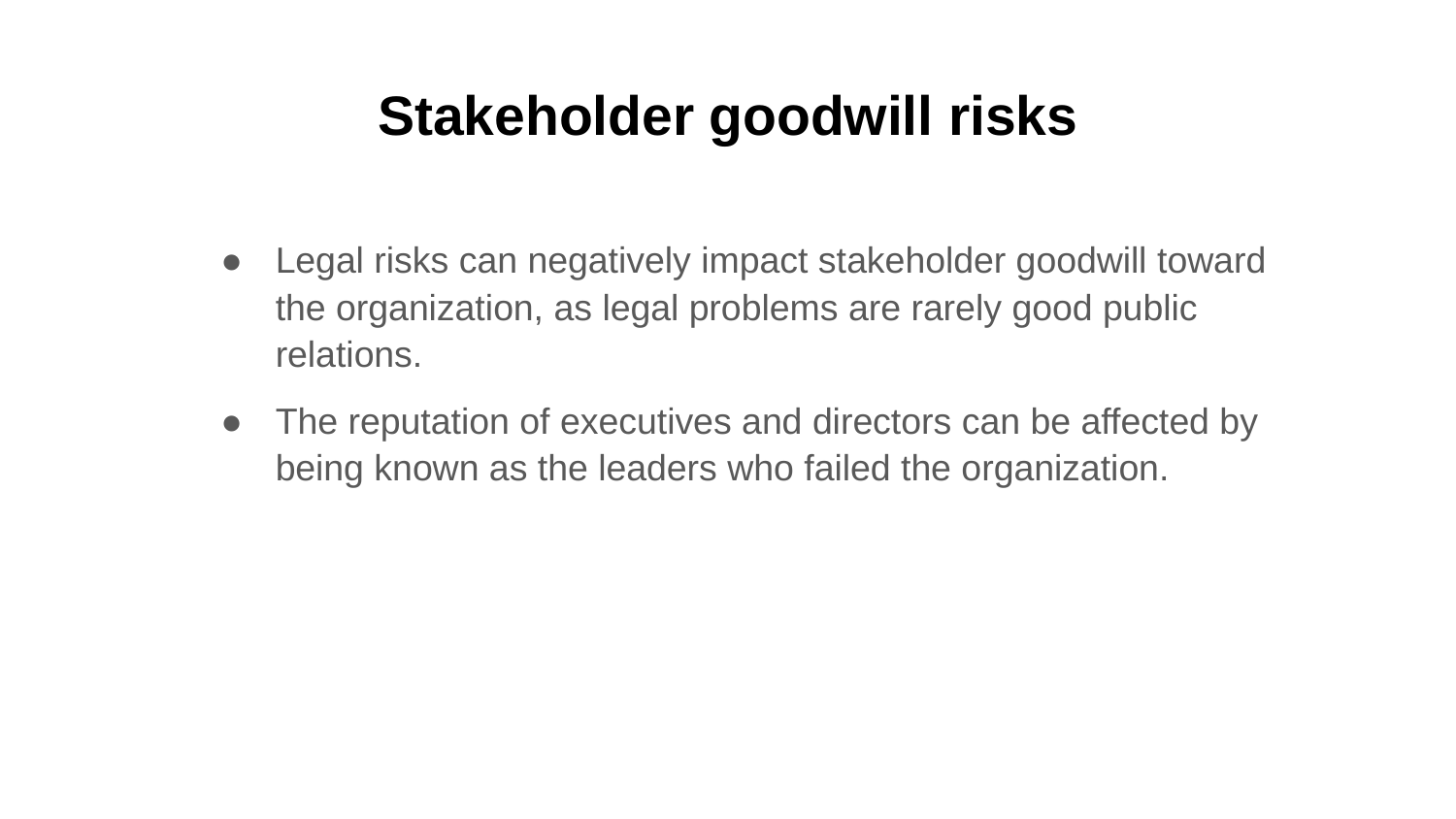

# Stakeholder goodwill risks
Legal risks can negatively impact stakeholder goodwill toward the organization, as legal problems are rarely good public relations.
The reputation of executives and directors can be affected by being known as the leaders who failed the organization.